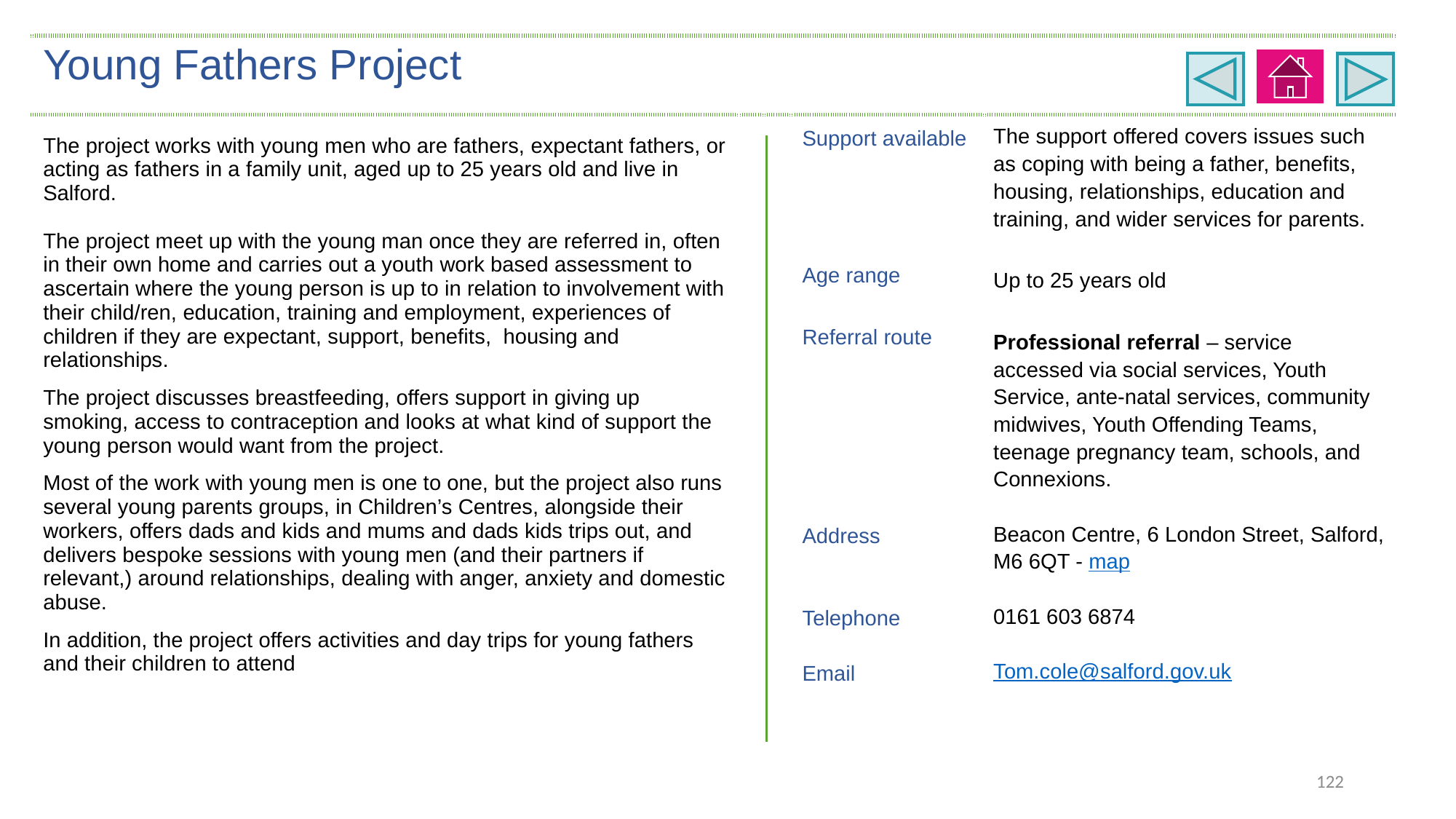

| Young Fathers Project |  |  |  |  |
| --- | --- | --- | --- | --- |
| The project works with young men who are fathers, expectant fathers, or acting as fathers in a family unit, aged up to 25 years old and live in Salford. The project meet up with the young man once they are referred in, often in their own home and carries out a youth work based assessment to ascertain where the young person is up to in relation to involvement with their child/ren, education, training and employment, experiences of children if they are expectant, support, benefits, housing and relationships. The project discusses breastfeeding, offers support in giving up smoking, access to contraception and looks at what kind of support the young person would want from the project. Most of the work with young men is one to one, but the project also runs several young parents groups, in Children’s Centres, alongside their workers, offers dads and kids and mums and dads kids trips out, and delivers bespoke sessions with young men (and their partners if relevant,) around relationships, dealing with anger, anxiety and domestic abuse. In addition, the project offers activities and day trips for young fathers and their children to attend |  |  | Support available | The support offered covers issues such as coping with being a father, benefits, housing, relationships, education and training, and wider services for parents. |
|  |  |  | Age range | Up to 25 years old |
|  |  |  | Referral route | Professional referral – service accessed via social services, Youth Service, ante-natal services, community midwives, Youth Offending Teams, teenage pregnancy team, schools, and Connexions. |
|  |  |  | Address | Beacon Centre, 6 London Street, Salford, M6 6QT - map |
|  |  |  | Telephone | 0161 603 6874 |
|  |  |  | Email | Tom.cole@salford.gov.uk |

122